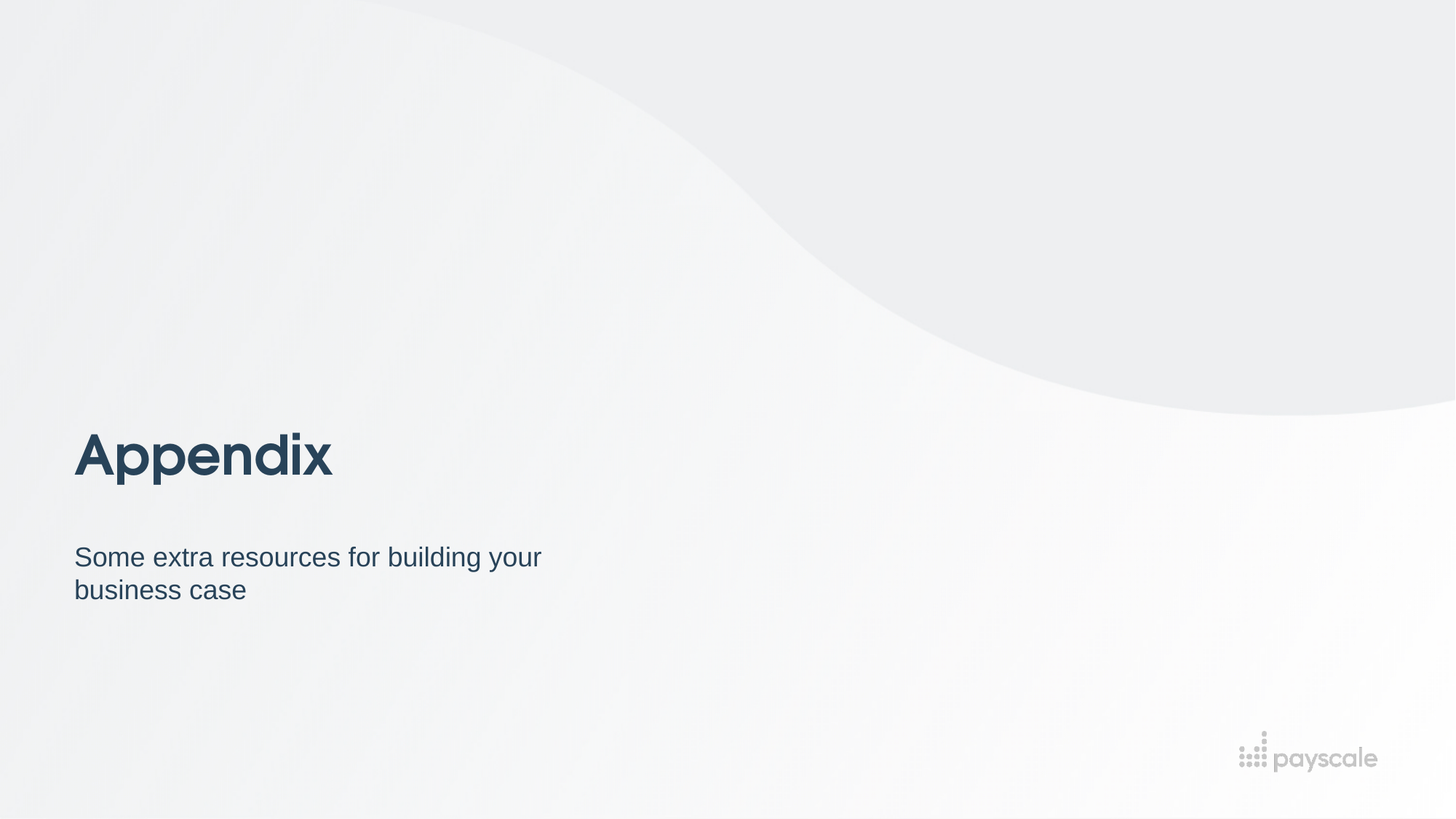

# Appendix
Some extra resources for building your business case